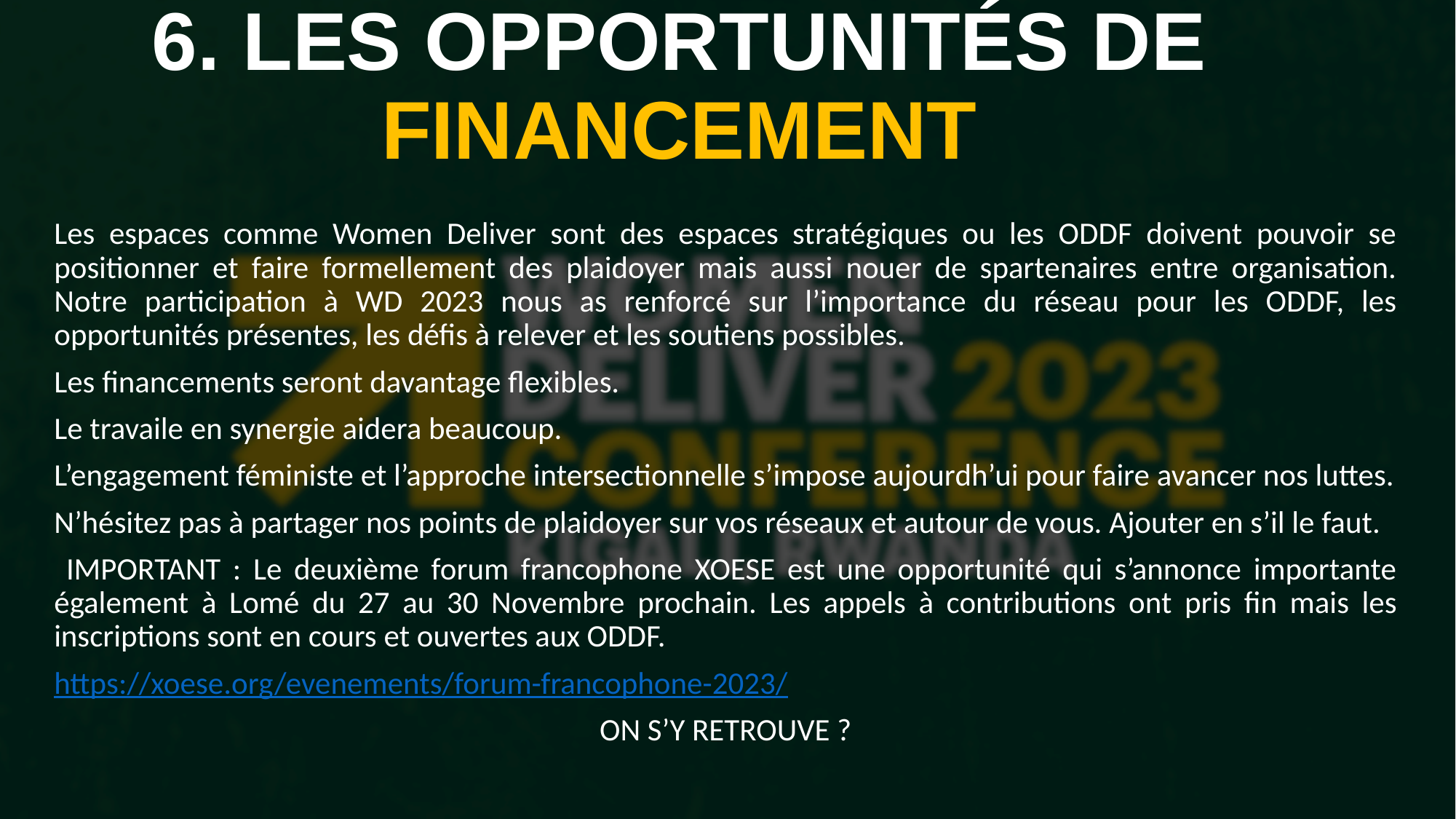

# 6. LES OPPORTUNITÉS DE FINANCEMENT
Les espaces comme Women Deliver sont des espaces stratégiques ou les ODDF doivent pouvoir se positionner et faire formellement des plaidoyer mais aussi nouer de spartenaires entre organisation. Notre participation à WD 2023 nous as renforcé sur l’importance du réseau pour les ODDF, les opportunités présentes, les défis à relever et les soutiens possibles.
Les financements seront davantage flexibles.
Le travaile en synergie aidera beaucoup.
L’engagement féministe et l’approche intersectionnelle s’impose aujourdh’ui pour faire avancer nos luttes.
N’hésitez pas à partager nos points de plaidoyer sur vos réseaux et autour de vous. Ajouter en s’il le faut.
 IMPORTANT : Le deuxième forum francophone XOESE est une opportunité qui s’annonce importante également à Lomé du 27 au 30 Novembre prochain. Les appels à contributions ont pris fin mais les inscriptions sont en cours et ouvertes aux ODDF.
https://xoese.org/evenements/forum-francophone-2023/
ON S’Y RETROUVE ?